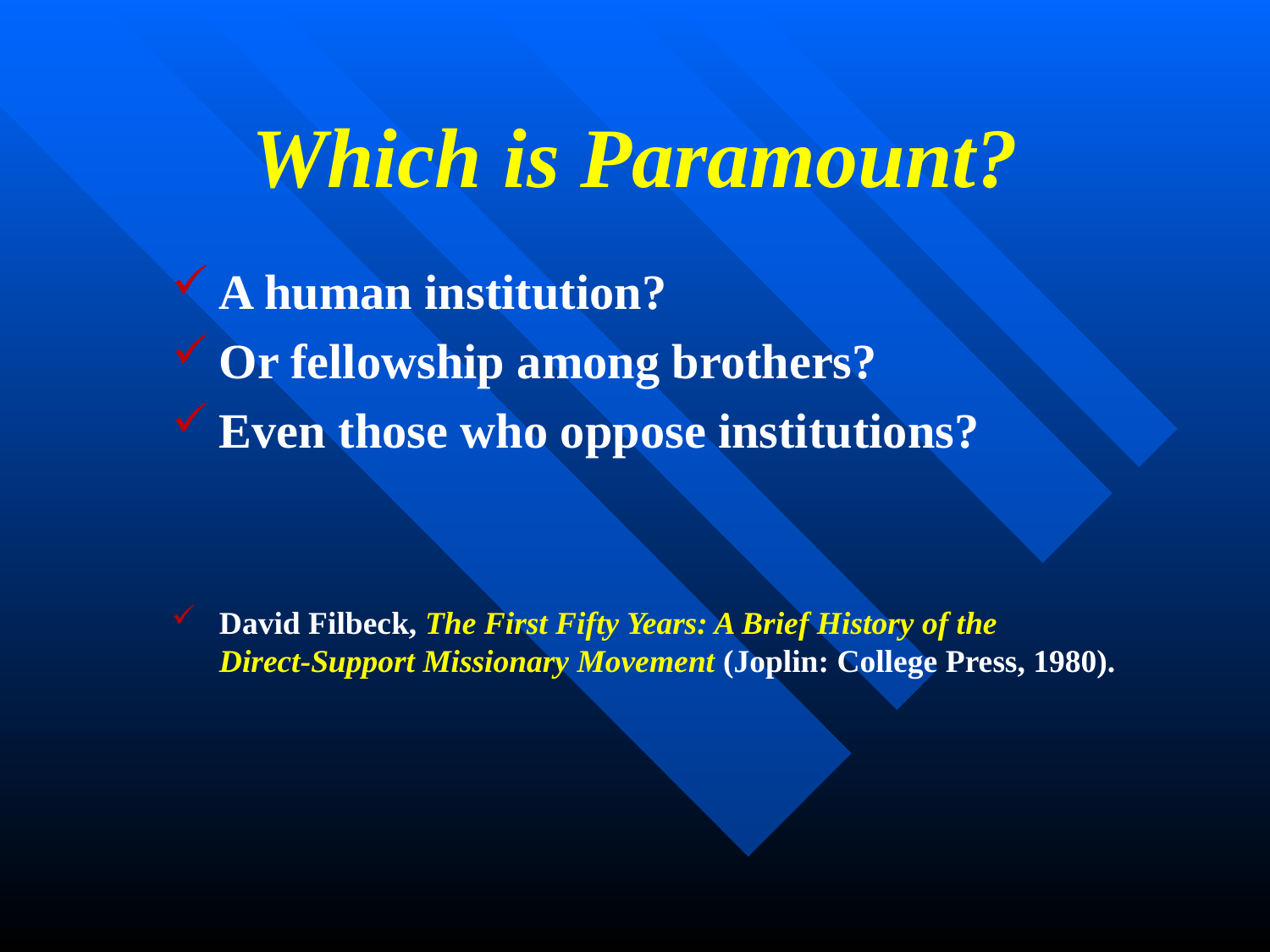

# Which is Paramount?
A human institution?
Or fellowship among brothers?
Even those who oppose institutions?

David Filbeck, The First Fifty Years: A Brief History of the                  Direct-Support Missionary Movement (Joplin: College Press, 1980).